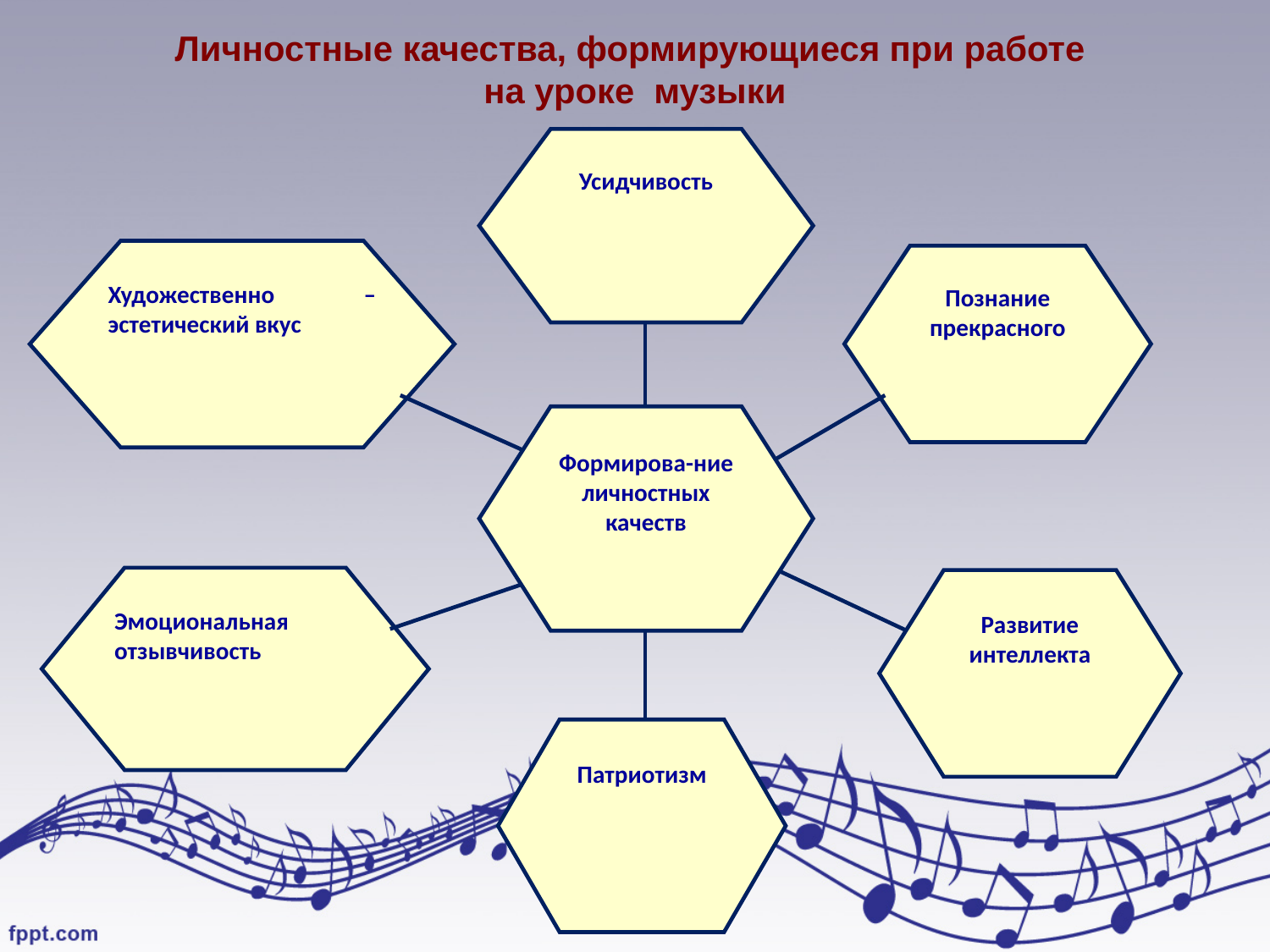

# Личностные качества, формирующиеся при работе на уроке  музыки
Усидчивость
Художественно –эстетический вкус
Познание прекрасного
Формирова-ние личностных качеств
Эмоциональная отзывчивость
Развитие интеллекта
Патриотизм